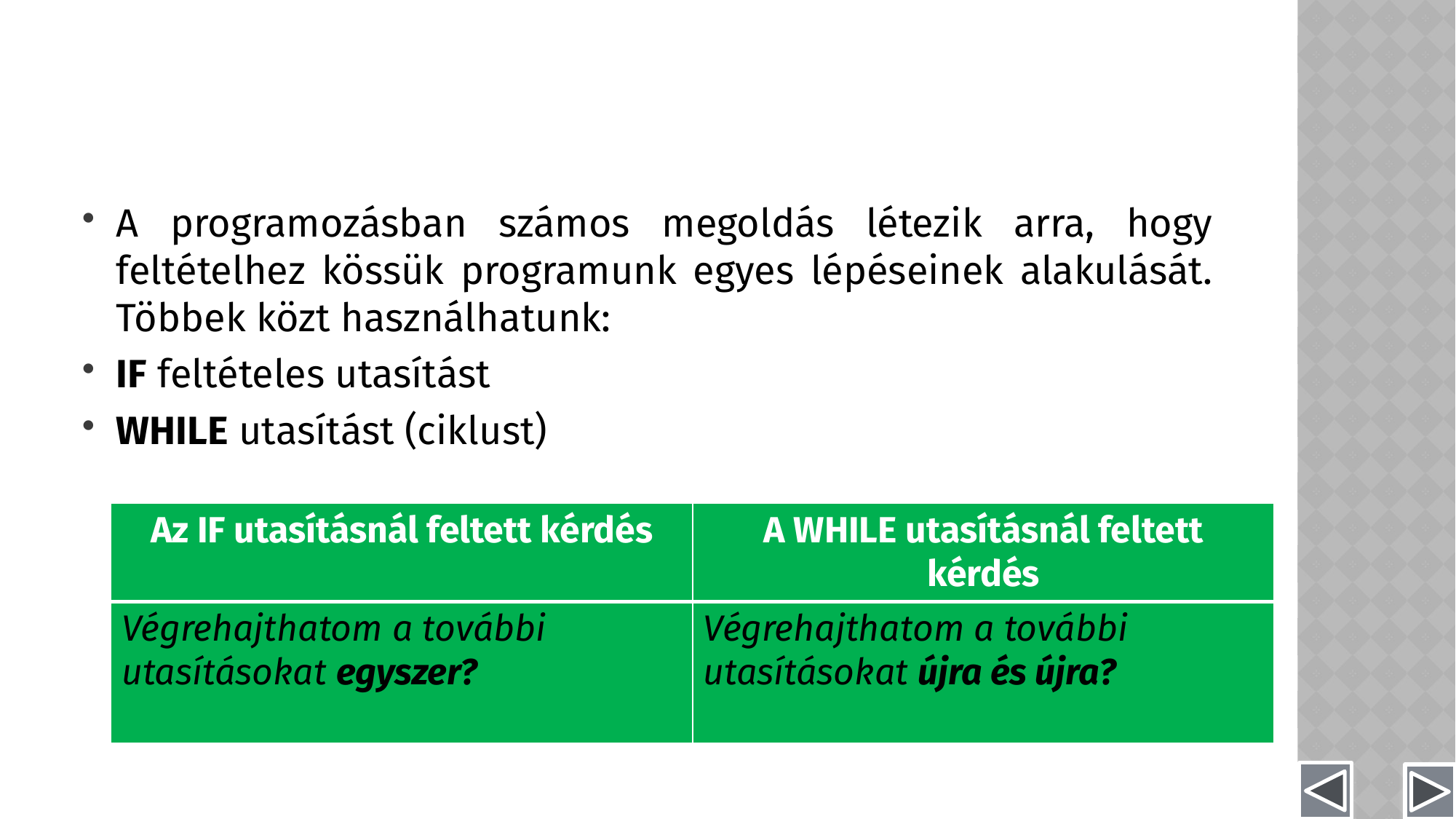

#
A programozásban számos megoldás létezik arra, hogy feltételhez kössük programunk egyes lépéseinek alakulását. Többek közt használhatunk:
IF feltételes utasítást
WHILE utasítást (ciklust)

| Az IF utasításnál feltett kérdés | A WHILE utasításnál feltett kérdés |
| --- | --- |
| Végrehajthatom a további utasításokat egyszer? | Végrehajthatom a további utasításokat újra és újra? |